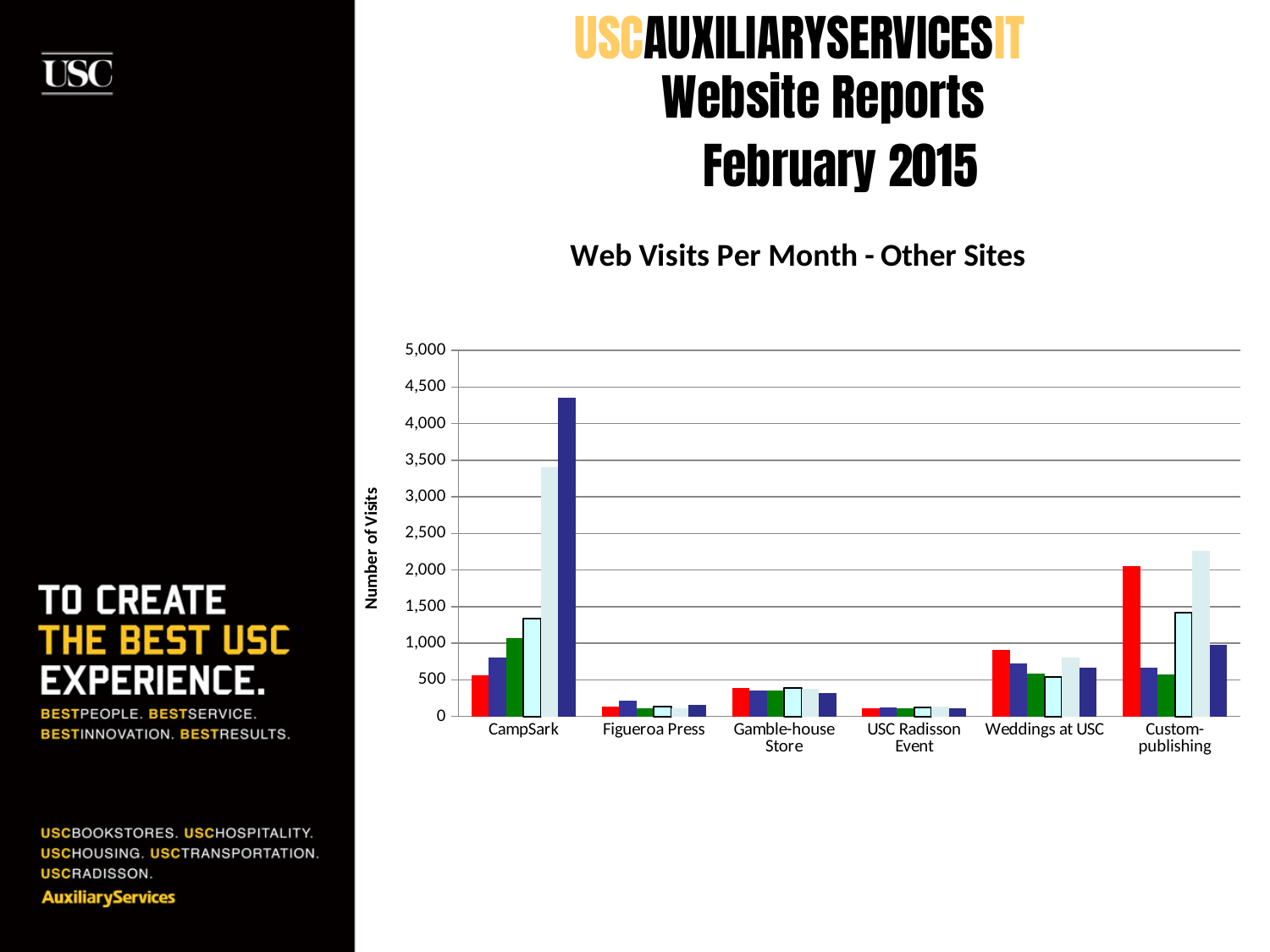

USCAUXILIARYSERVICESIT
Website Reports
       February 2015

### Chart: Web Visits Per Month - Other Sites

| Category | Sep-14 | Oct-14 | Nov-14 | Dec-14 | Jan-15 | Feb-15 |
|---|---|---|---|---|---|---|
| CampSark | 560.0 | 799.0 | 1066.0 | 1338.0 | 3411.0 | 4349.0 |
| Figueroa Press | 137.0 | 211.0 | 114.0 | 132.0 | 109.0 | 153.0 |
| Gamble-house Store | 385.0 | 355.0 | 355.0 | 391.0 | 375.0 | 314.0 |
| USC Radisson Event | 107.0 | 117.0 | 114.0 | 119.0 | 133.0 | 111.0 |
| Weddings at USC | 905.0 | 729.0 | 588.0 | 540.0 | 805.0 | 665.0 |
| Custom-publishing | 2056.0 | 662.0 | 573.0 | 1415.0 | 2261.0 | 981.0 |